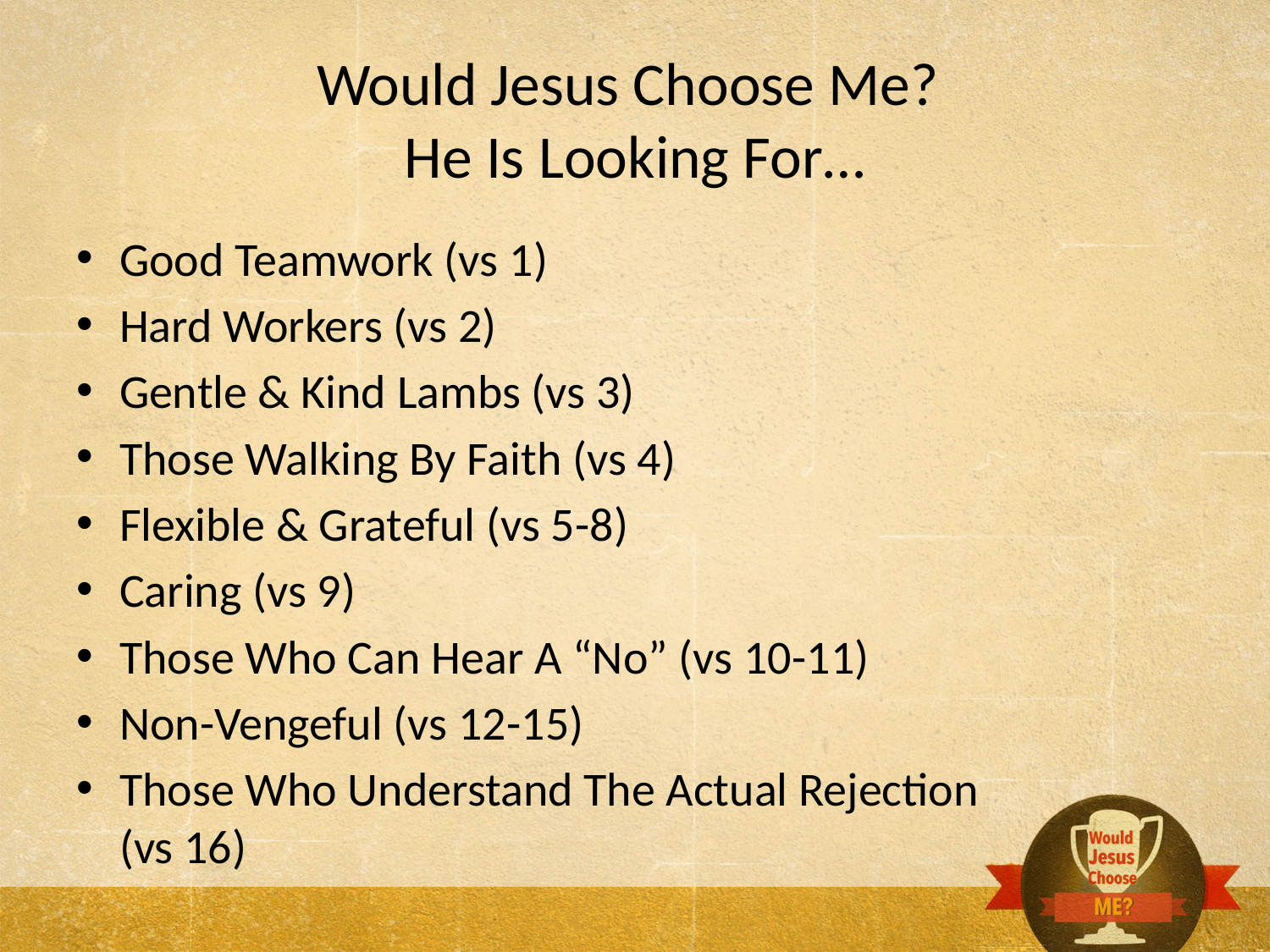

# Would Jesus Choose Me? He Is Looking For…
Good Teamwork (vs 1)
Hard Workers (vs 2)
Gentle & Kind Lambs (vs 3)
Those Walking By Faith (vs 4)
Flexible & Grateful (vs 5-8)
Caring (vs 9)
Those Who Can Hear A “No” (vs 10-11)
Non-Vengeful (vs 12-15)
Those Who Understand The Actual Rejection
(vs 16)